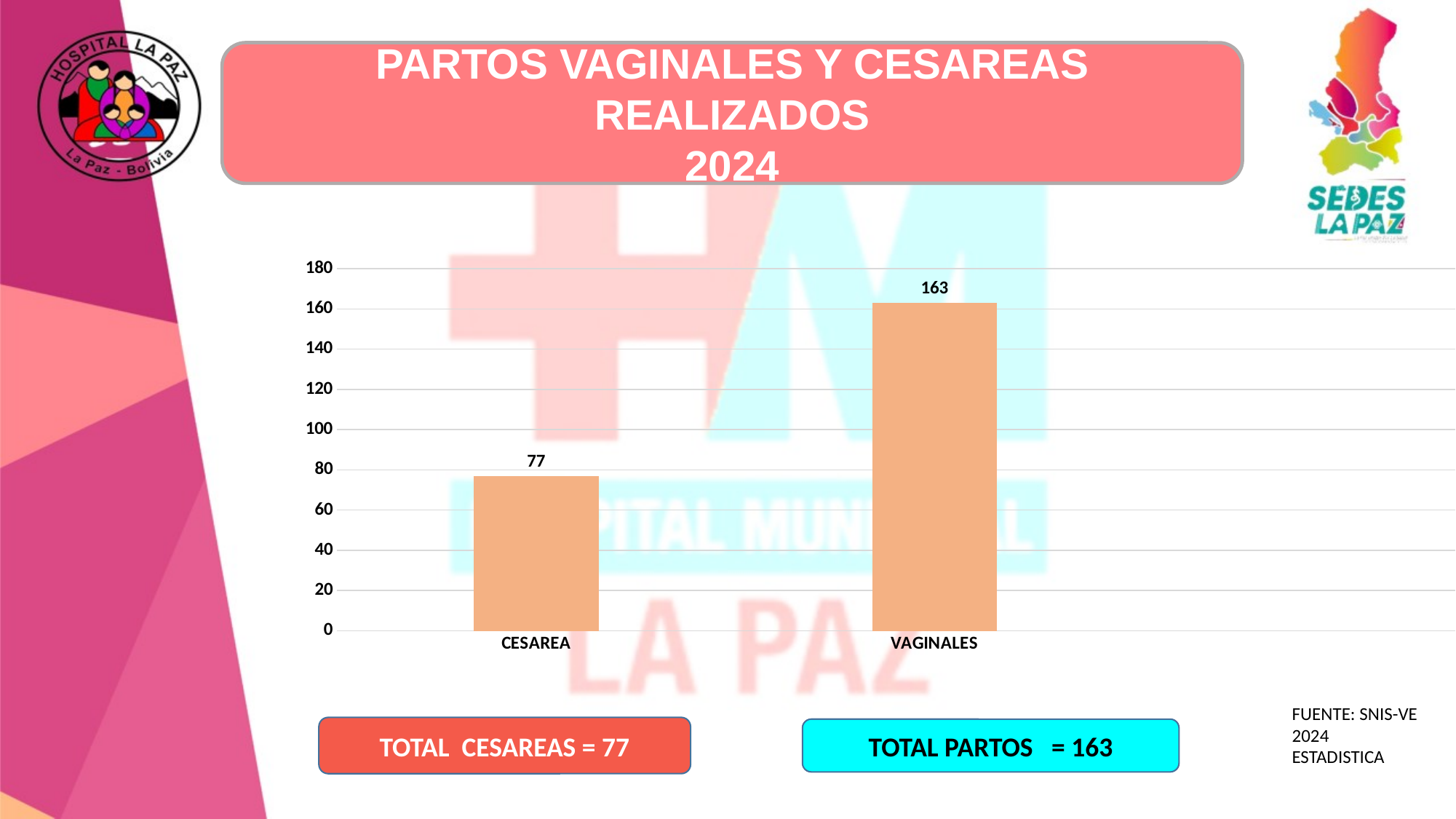

PARTOS VAGINALES Y CESAREAS REALIZADOS
2024

### Chart

| Category |
|---|

[unsupported chart]

FUENTE: SNIS-VE 2024
ESTADISTICA
TOTAL  CESAREAS = 77
TOTAL PARTOS   = 163